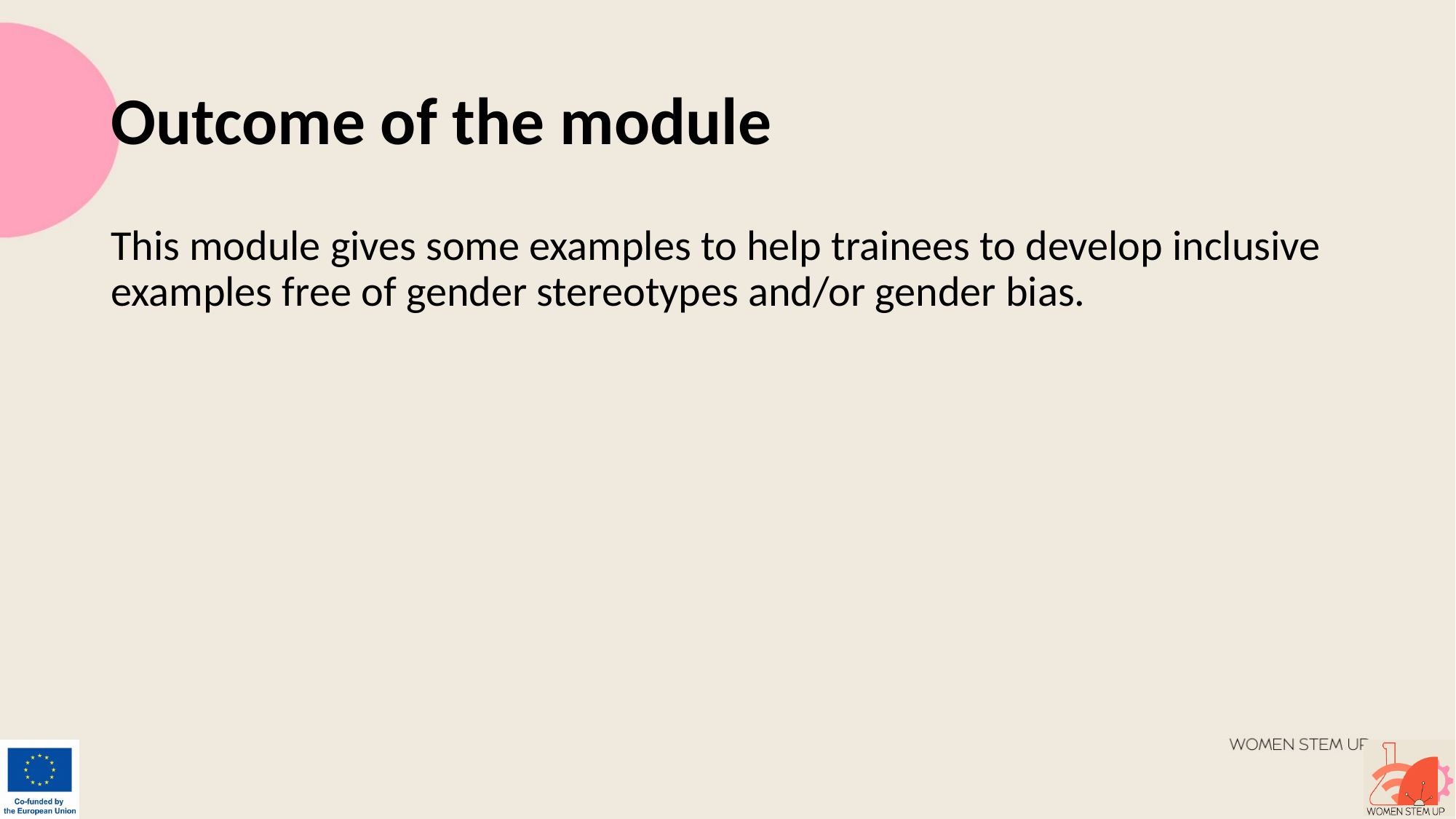

# Outcome of the module
This module gives some examples to help trainees to develop inclusive examples free of gender stereotypes and/or gender bias.